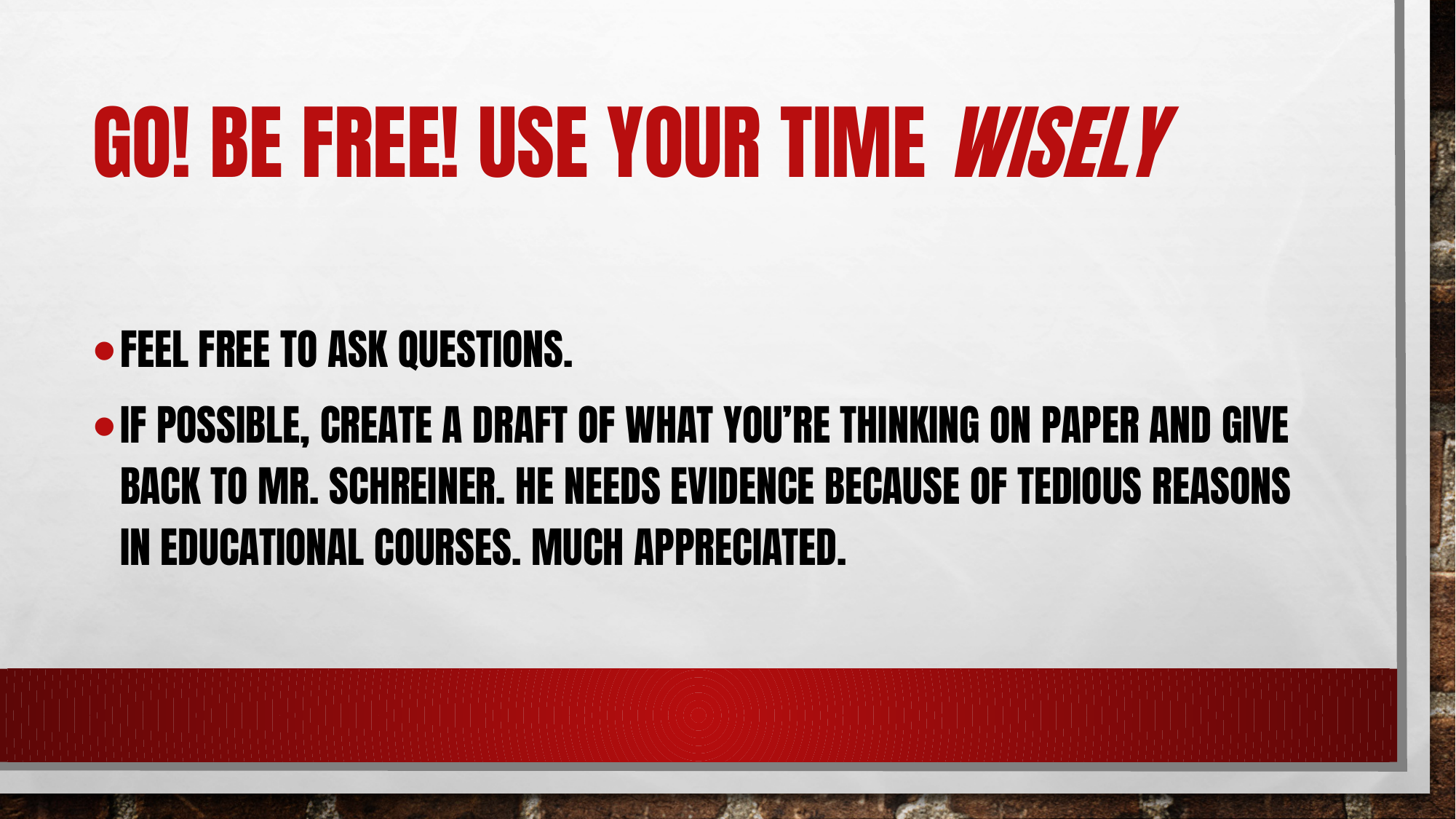

# Go! Be Free! Use your Time Wisely
Feel free to ask questions.
If possible, create a draft of what you’re thinking on paper and give back to Mr. Schreiner. He needs evidence because of tedious reasons in educational courses. Much appreciated.